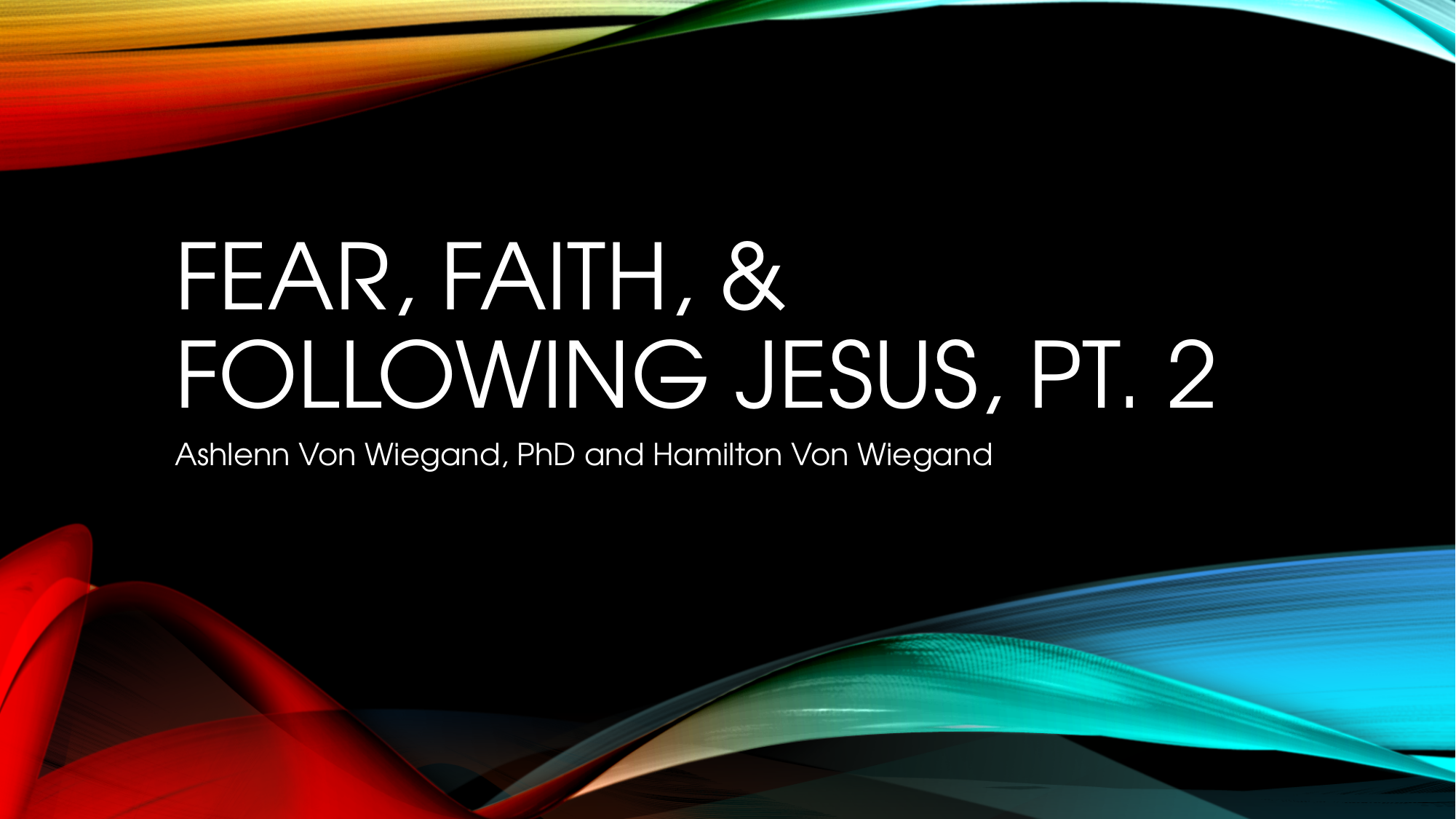

# Fear, Faith, & following Jesus, pt. 2
Ashlenn Von Wiegand, PhD and Hamilton Von Wiegand